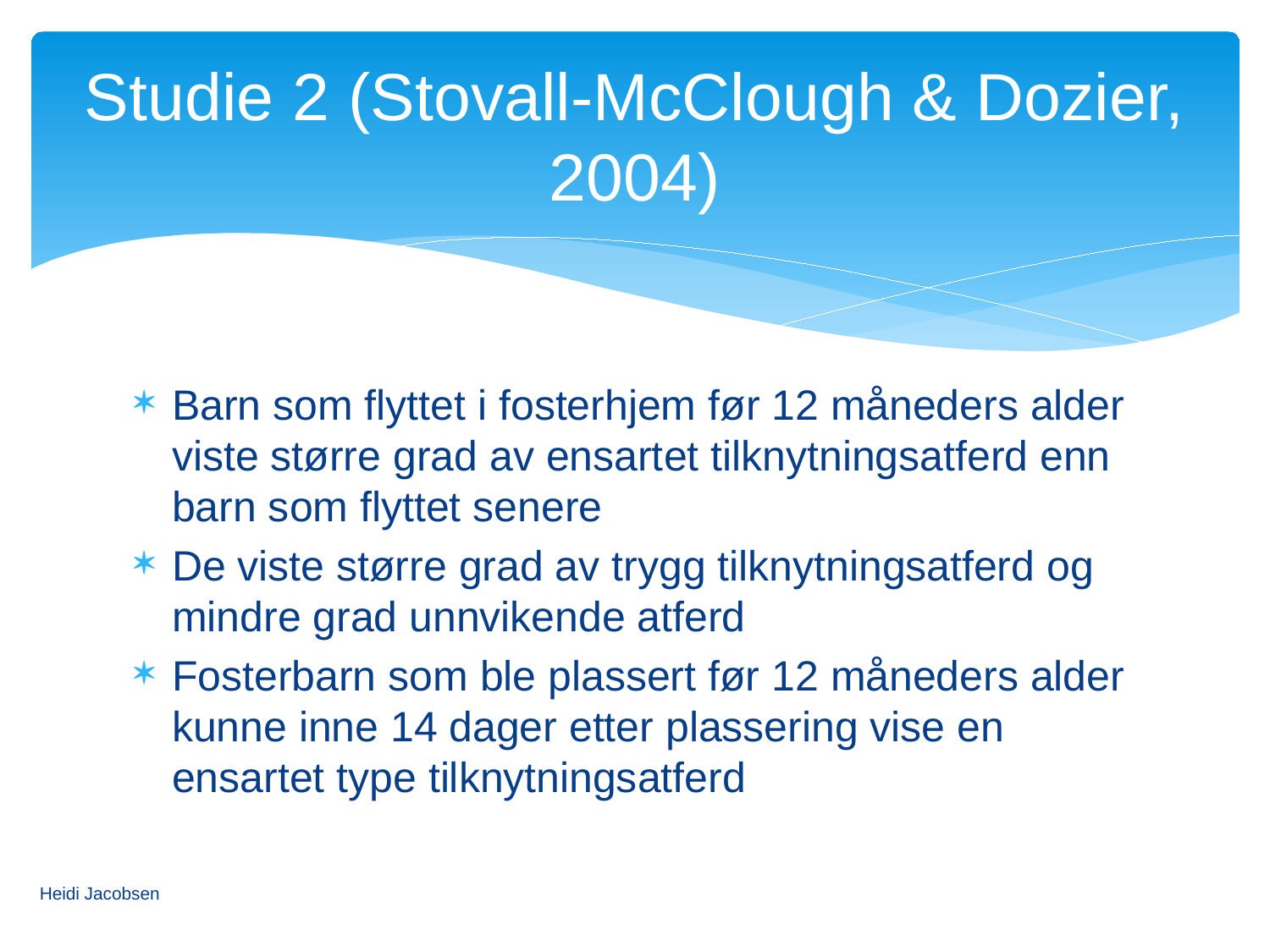

# Studie 2 (Stovall-McClough & Dozier, 2004)
Barn som flyttet i fosterhjem før 12 måneders alder viste større grad av ensartet tilknytningsatferd enn barn som flyttet senere
De viste større grad av trygg tilknytningsatferd og mindre grad unnvikende atferd
Fosterbarn som ble plassert før 12 måneders alder kunne inne 14 dager etter plassering vise en ensartet type tilknytningsatferd
Heidi Jacobsen